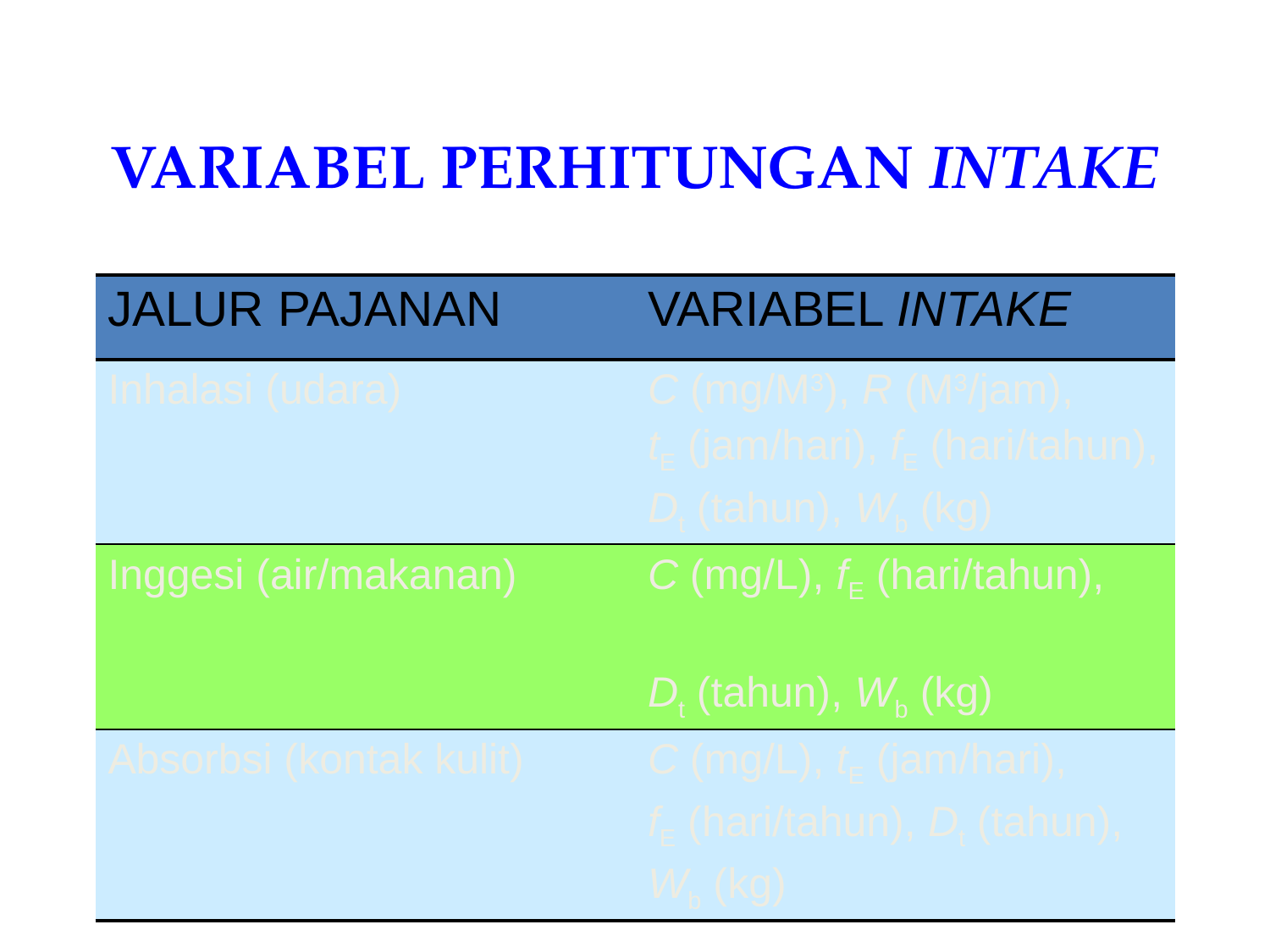

# VARIABEL PERHITUNGAN INTAKE
| JALUR PAJANAN | VARIABEL INTAKE |
| --- | --- |
| Inhalasi (udara) | C (mg/M3), R (M3/jam), tE (jam/hari), fE (hari/tahun), Dt (tahun), Wb (kg) |
| Inggesi (air/makanan) | C (mg/L), fE (hari/tahun), Dt (tahun), Wb (kg) |
| Absorbsi (kontak kulit) | C (mg/L), tE (jam/hari), fE (hari/tahun), Dt (tahun), Wb (kg) |